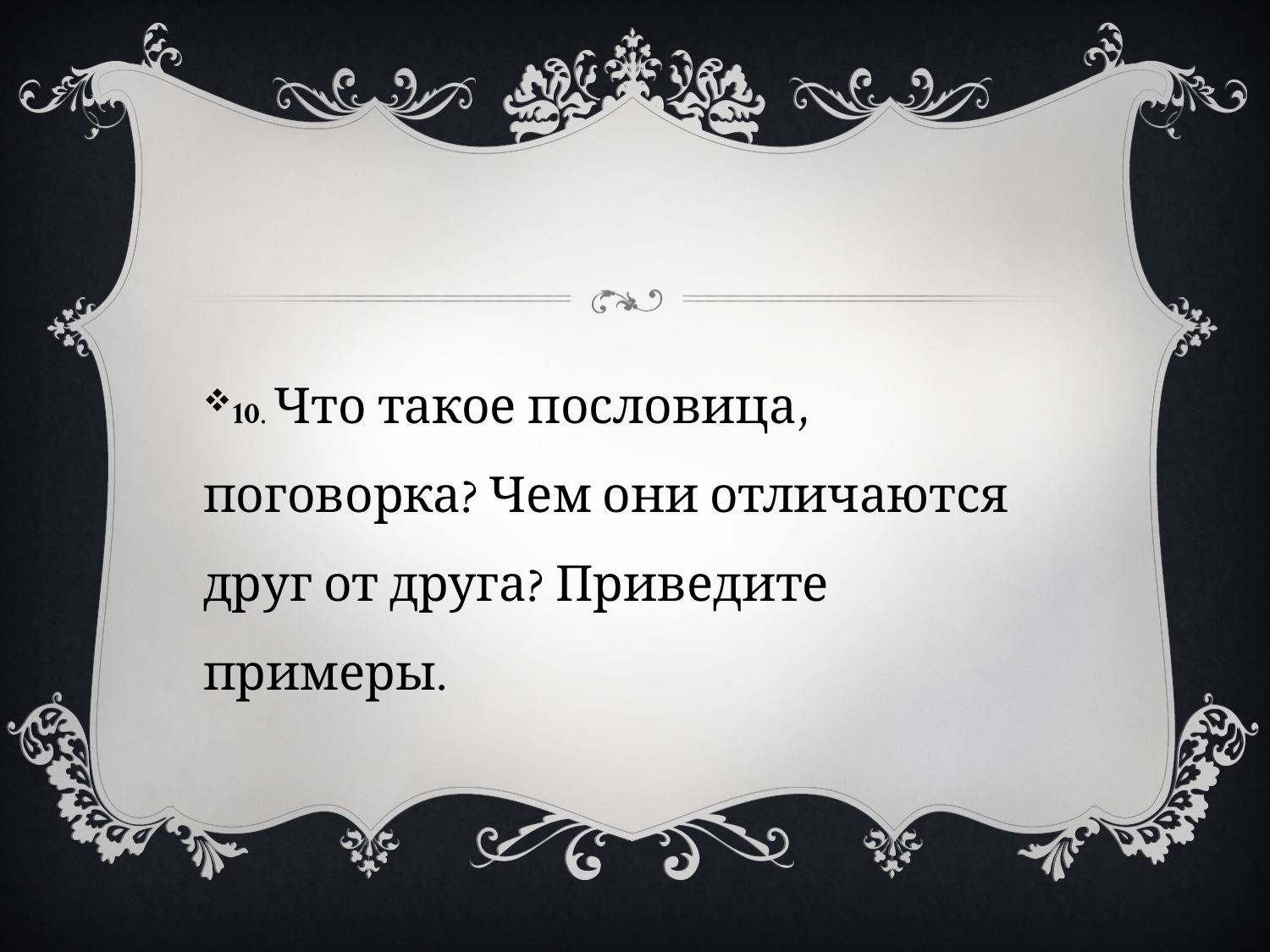

#
10. Что такое пословица, поговорка? Чем они отличаются друг от друга? Приведите примеры.